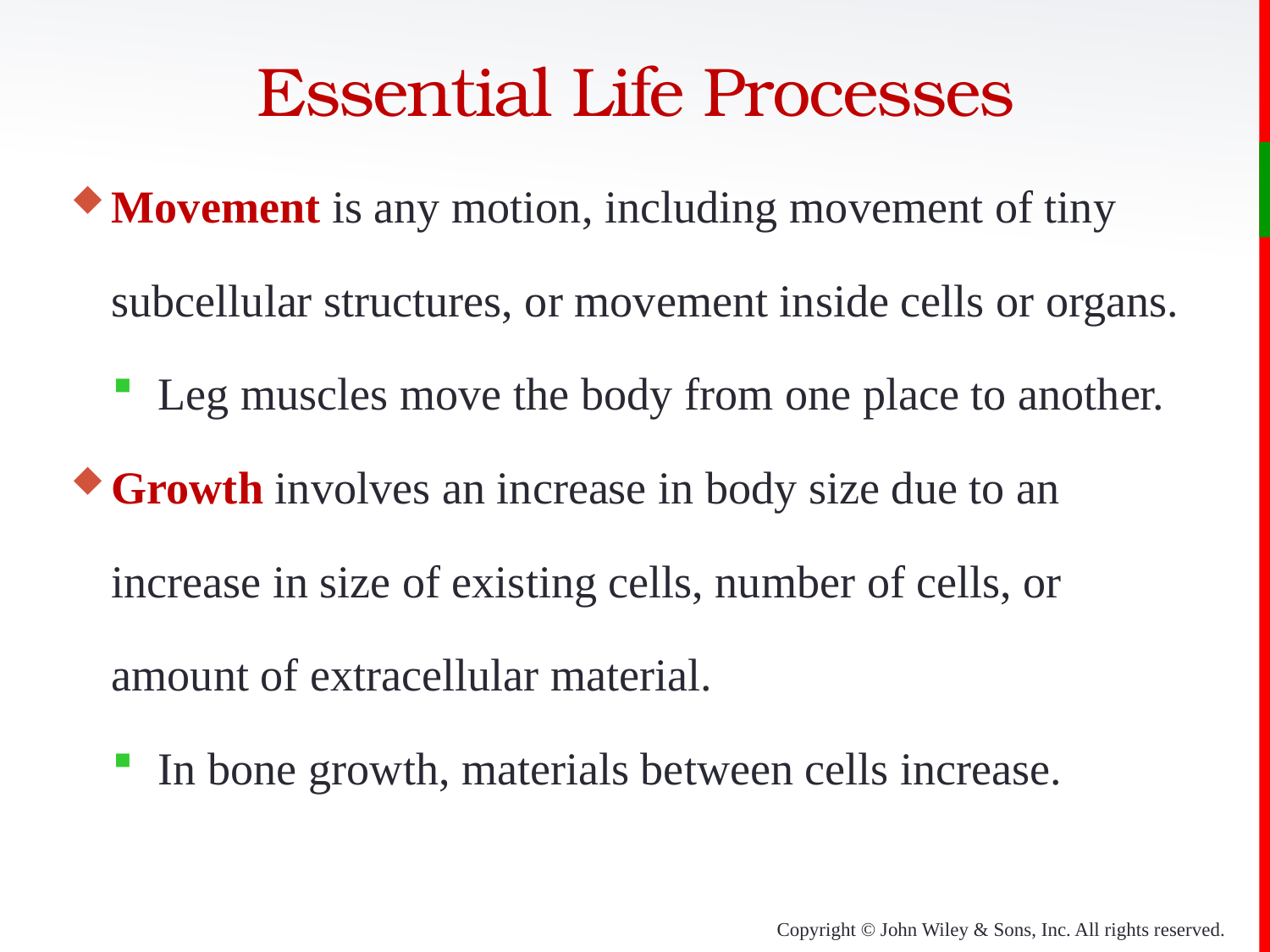

# Essential Life Processes
Movement is any motion, including movement of tiny subcellular structures, or movement inside cells or organs.
Leg muscles move the body from one place to another.
Growth involves an increase in body size due to an increase in size of existing cells, number of cells, or amount of extracellular material.
In bone growth, materials between cells increase.